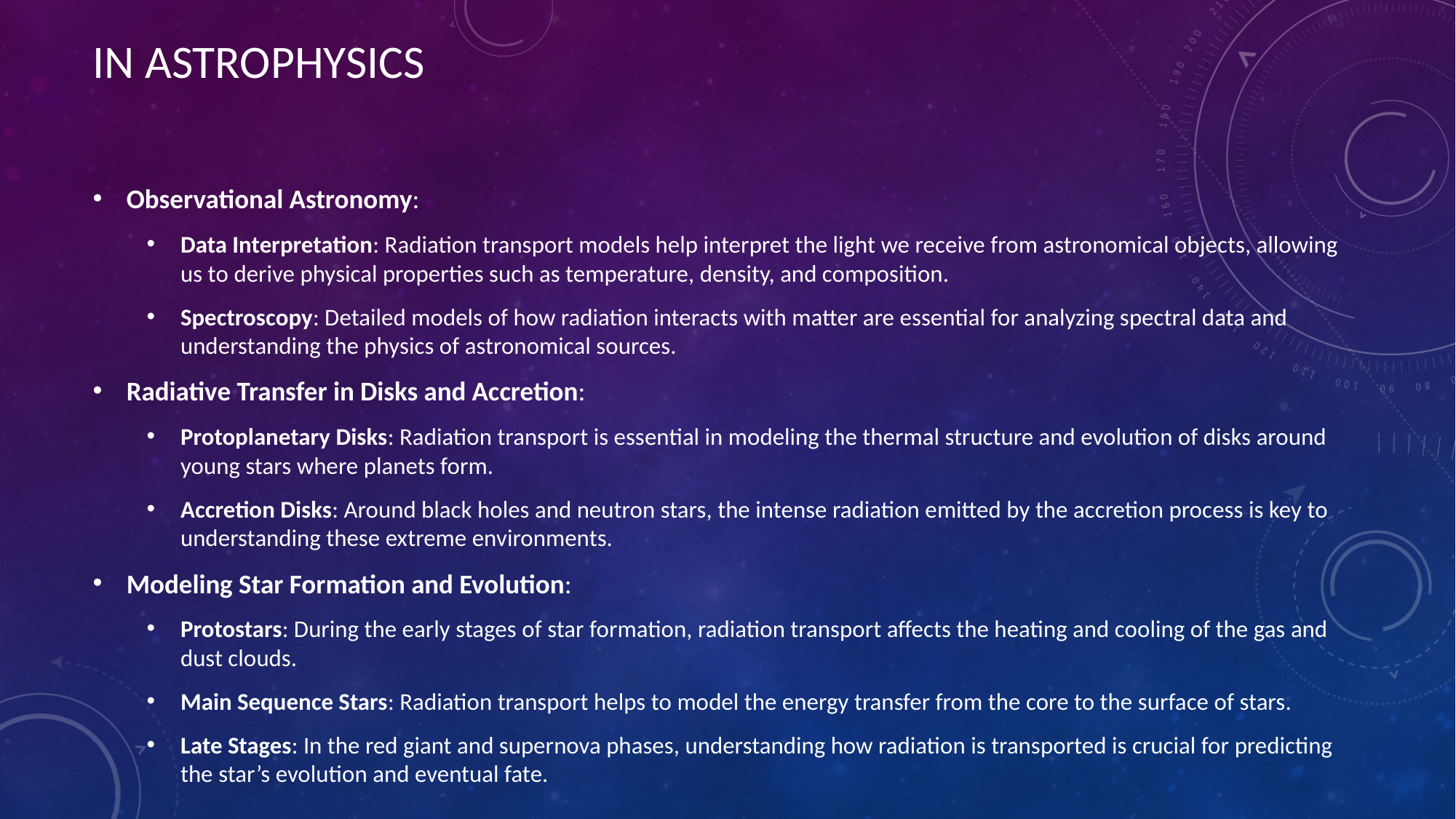

# In astrophysics

Observational Astronomy:
Data Interpretation: Radiation transport models help interpret the light we receive from astronomical objects, allowing us to derive physical properties such as temperature, density, and composition.
Spectroscopy: Detailed models of how radiation interacts with matter are essential for analyzing spectral data and understanding the physics of astronomical sources.
Radiative Transfer in Disks and Accretion:
Protoplanetary Disks: Radiation transport is essential in modeling the thermal structure and evolution of disks around young stars where planets form.
Accretion Disks: Around black holes and neutron stars, the intense radiation emitted by the accretion process is key to understanding these extreme environments.
Modeling Star Formation and Evolution:
Protostars: During the early stages of star formation, radiation transport affects the heating and cooling of the gas and dust clouds.
Main Sequence Stars: Radiation transport helps to model the energy transfer from the core to the surface of stars.
Late Stages: In the red giant and supernova phases, understanding how radiation is transported is crucial for predicting the star’s evolution and eventual fate.